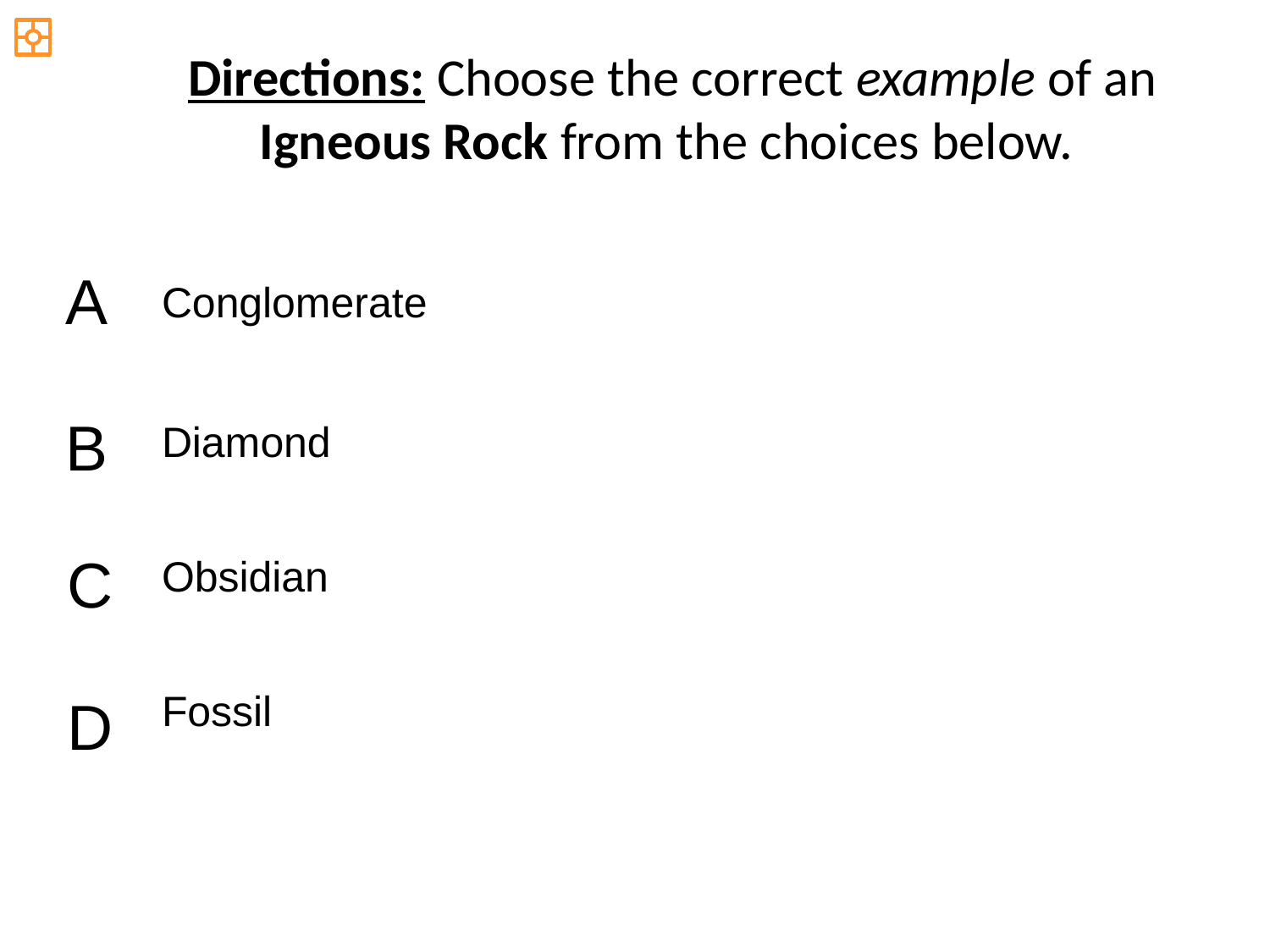

Directions: Choose the correct example of an Igneous Rock from the choices below.
A

Conglomerate
B
Diamond
C
Obsidian
Fossil
D